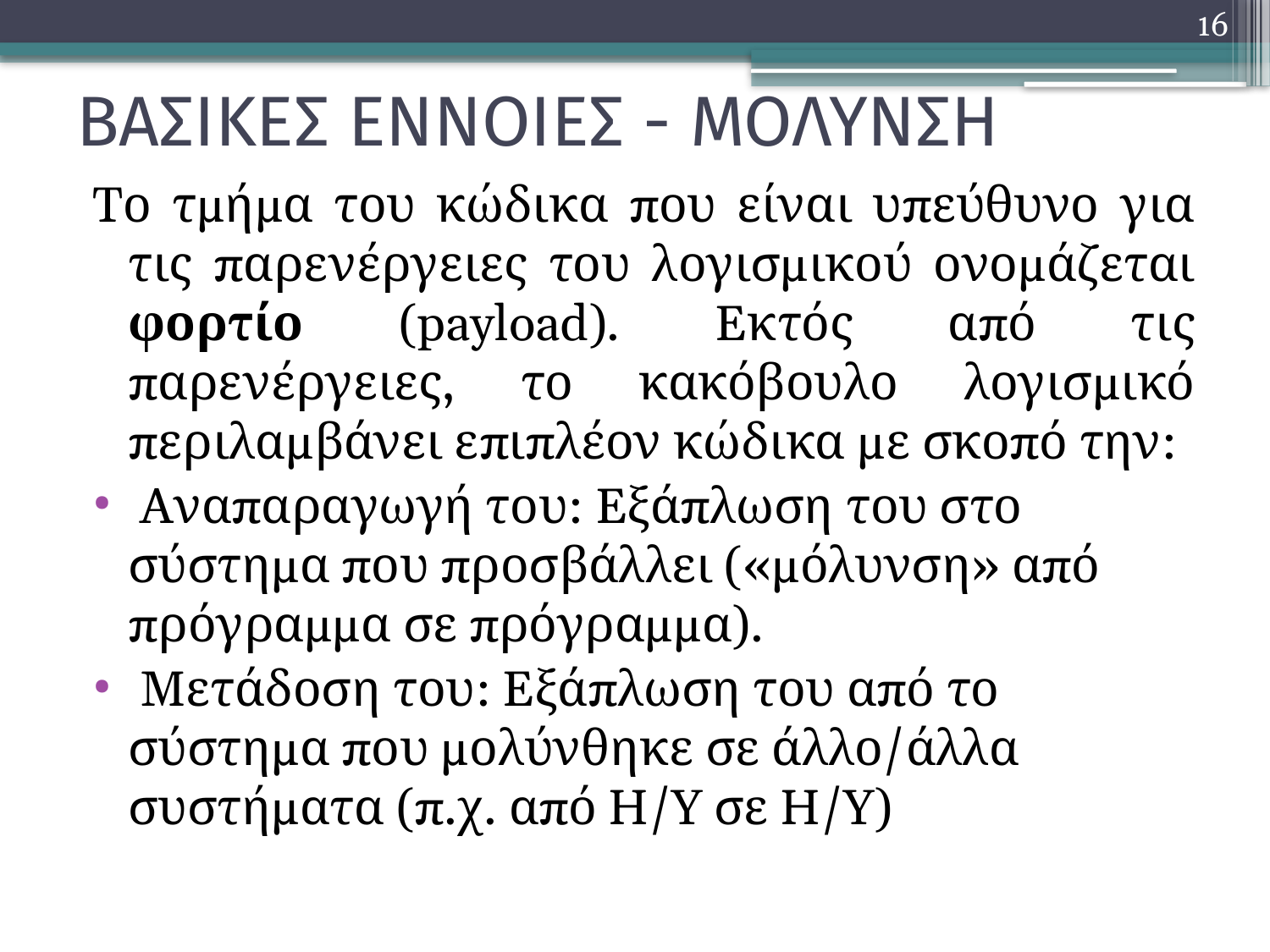

16
# ΒΑΣΙΚΕΣ ΕΝΝΟΙΕΣ - ΜΟΛΥΝΣΗ
Το τμήμα του κώδικα που είναι υπεύθυνο για τις παρενέργειες του λογισμικού ονομάζεται φορτίο (payload). Εκτός από τις παρενέργειες, το κακόβουλο λογισμικό περιλαμβάνει επιπλέον κώδικα με σκοπό την:
 Αναπαραγωγή του: Εξάπλωση του στο σύστημα που προσβάλλει («μόλυνση» από πρόγραμμα σε πρόγραμμα).
 Μετάδοση του: Εξάπλωση του από το σύστημα που μολύνθηκε σε άλλο/άλλα συστήματα (π.χ. από Η/Υ σε Η/Υ)